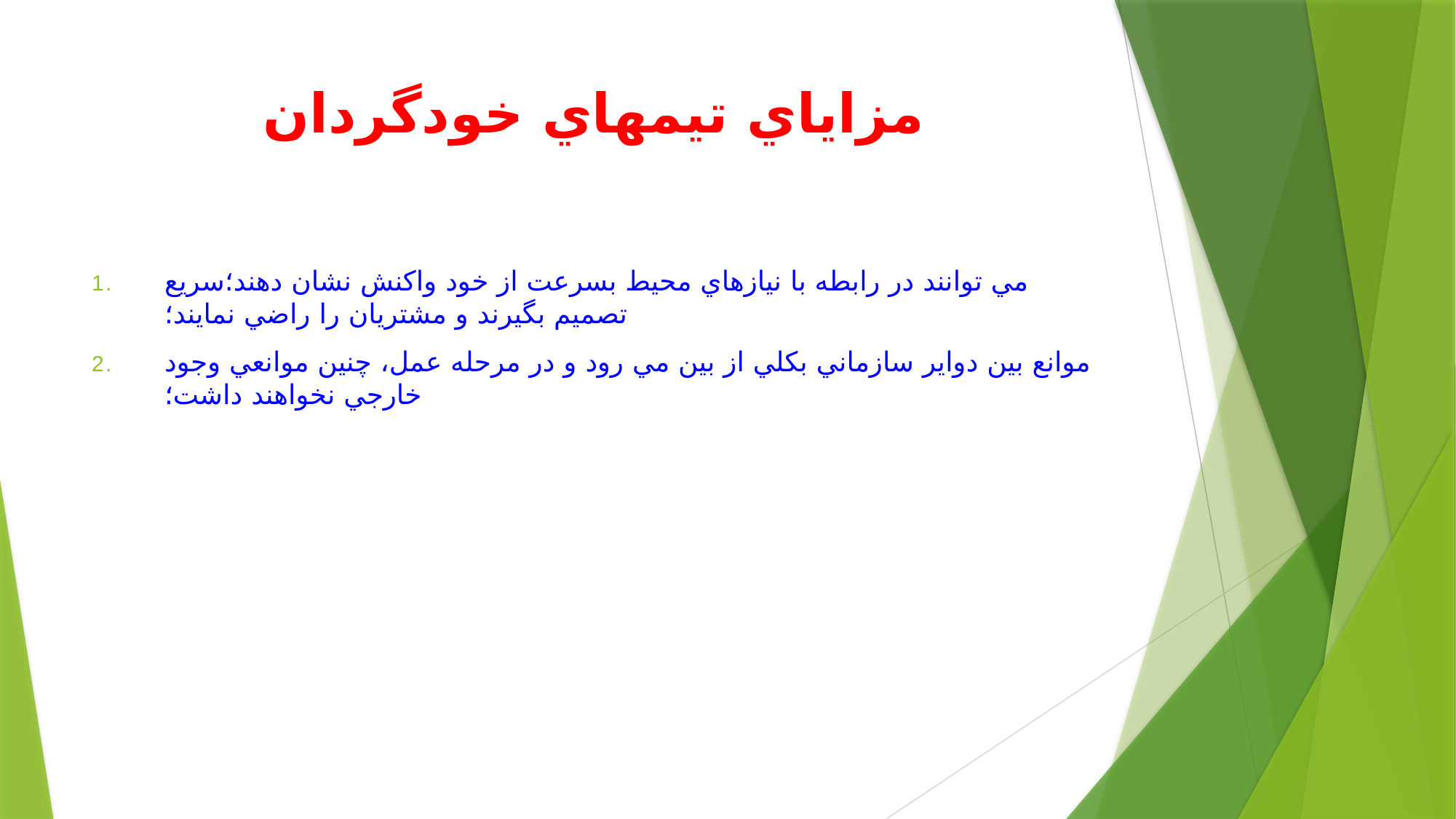

# مزاياي تيمهاي خودگردان
مي توانند در رابطه با نيازهاي محيط بسرعت از خود واكنش نشان دهند؛سريع تصميم بگيرند و مشتريان را راضي نمايند؛
موانع بين دواير سازماني بكلي از بين مي رود و در مرحله عمل، چنين موانعي وجود خارجي نخواهند داشت؛